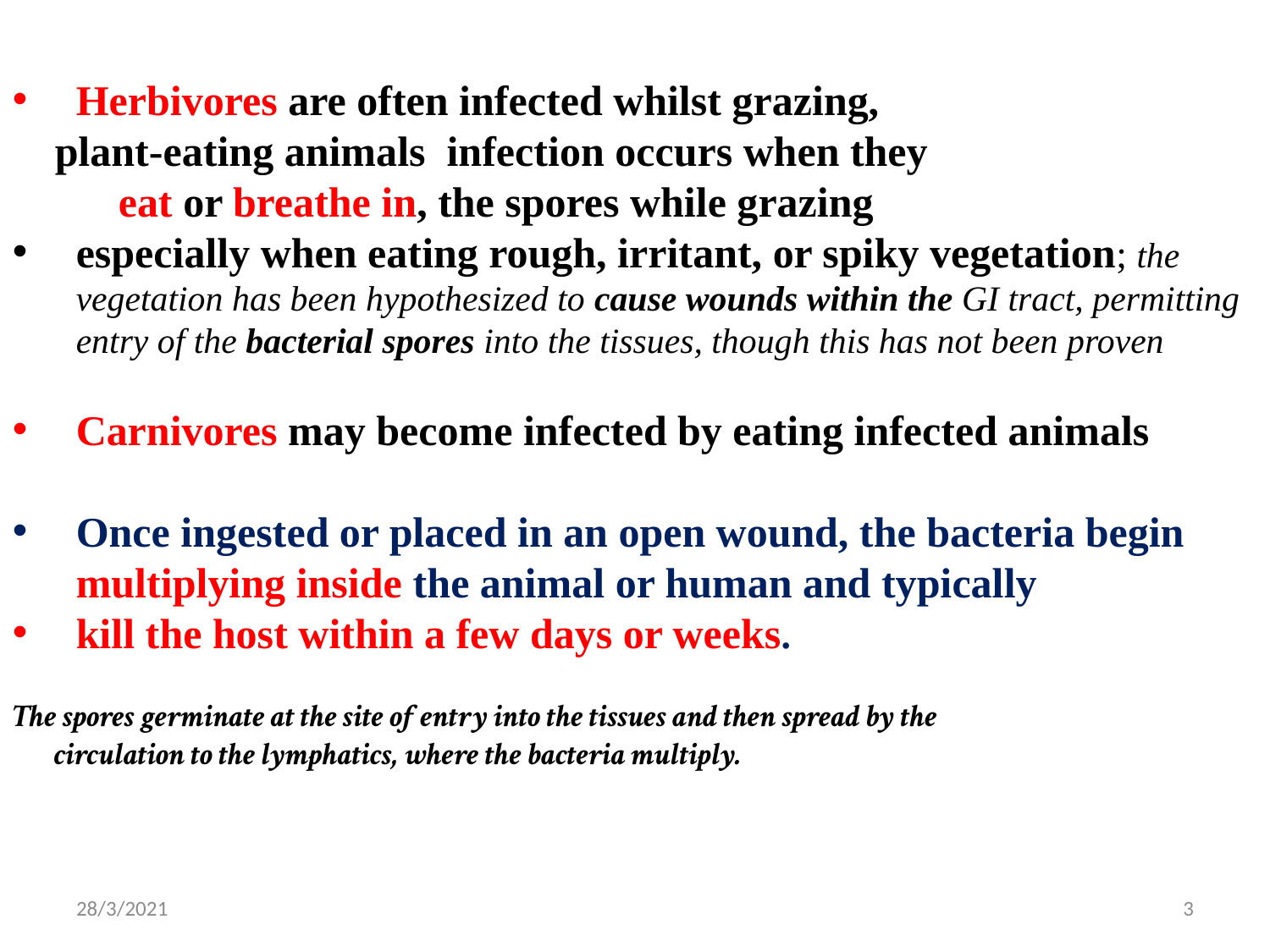

Herbivores are often infected whilst grazing,
    plant-eating animals  infection occurs when they
          eat or breathe in, the spores while grazing
especially when eating rough, irritant, or spiky vegetation; the vegetation has been hypothesized to cause wounds within the GI tract, permitting entry of the bacterial spores into the tissues, though this has not been proven

Carnivores may become infected by eating infected animals

Once ingested or placed in an open wound, the bacteria begin multiplying inside the animal or human and typically
kill the host within a few days or weeks.

The spores germinate at the site of entry into the tissues and then spread by the
       circulation to the lymphatics, where the bacteria multiply.
28/3/2021
3